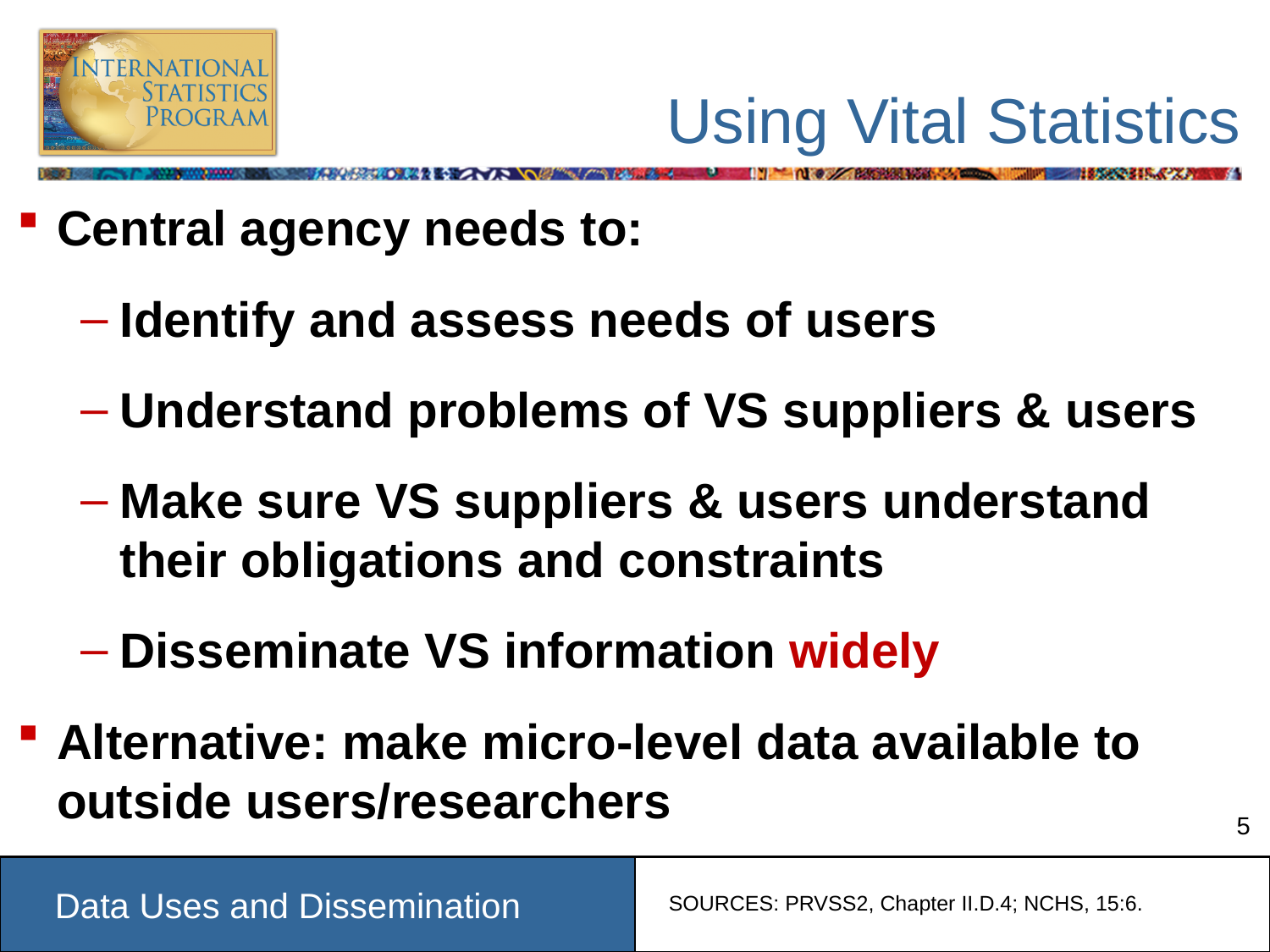

# Using Vital Statistics
Central agency needs to:
Identify and assess needs of users
Understand problems of VS suppliers & users
Make sure VS suppliers & users understand their obligations and constraints
Disseminate VS information widely
Alternative: make micro-level data available to outside users/researchers

SOURCES: PRVSS2, Chapter II.D.4; NCHS, 15:6.